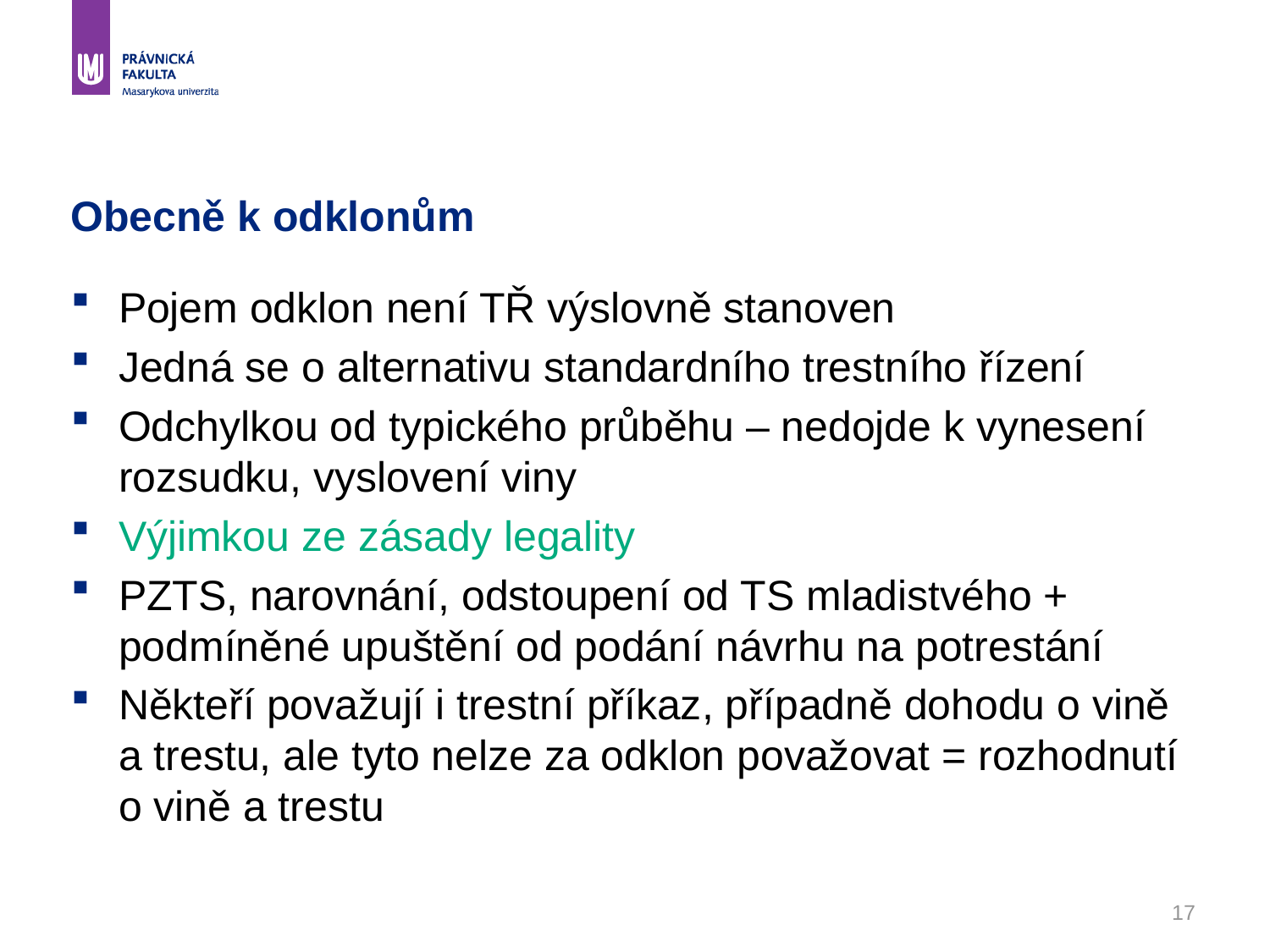

# Obecně k odklonům
Pojem odklon není TŘ výslovně stanoven
Jedná se o alternativu standardního trestního řízení
Odchylkou od typického průběhu – nedojde k vynesení rozsudku, vyslovení viny
Výjimkou ze zásady legality
PZTS, narovnání, odstoupení od TS mladistvého + podmíněné upuštění od podání návrhu na potrestání
Někteří považují i trestní příkaz, případně dohodu o vině a trestu, ale tyto nelze za odklon považovat = rozhodnutí o vině a trestu
17